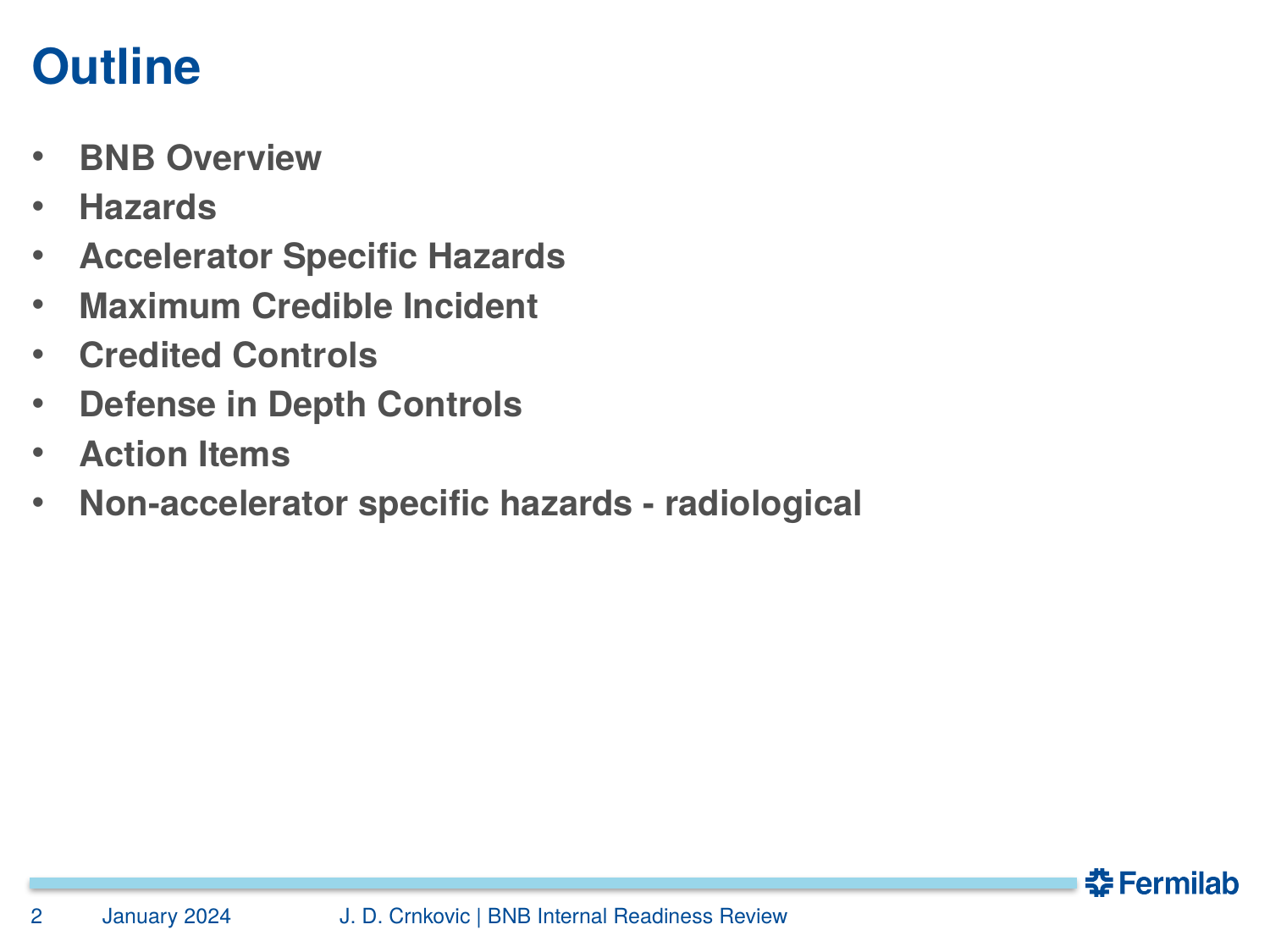

# Outline
BNB Overview
Hazards
Accelerator Specific Hazards
Maximum Credible Incident
Credited Controls
Defense in Depth Controls
Action Items
Non-accelerator specific hazards - radiological

2
January 2024
J. D. Crnkovic | BNB Internal Readiness Review